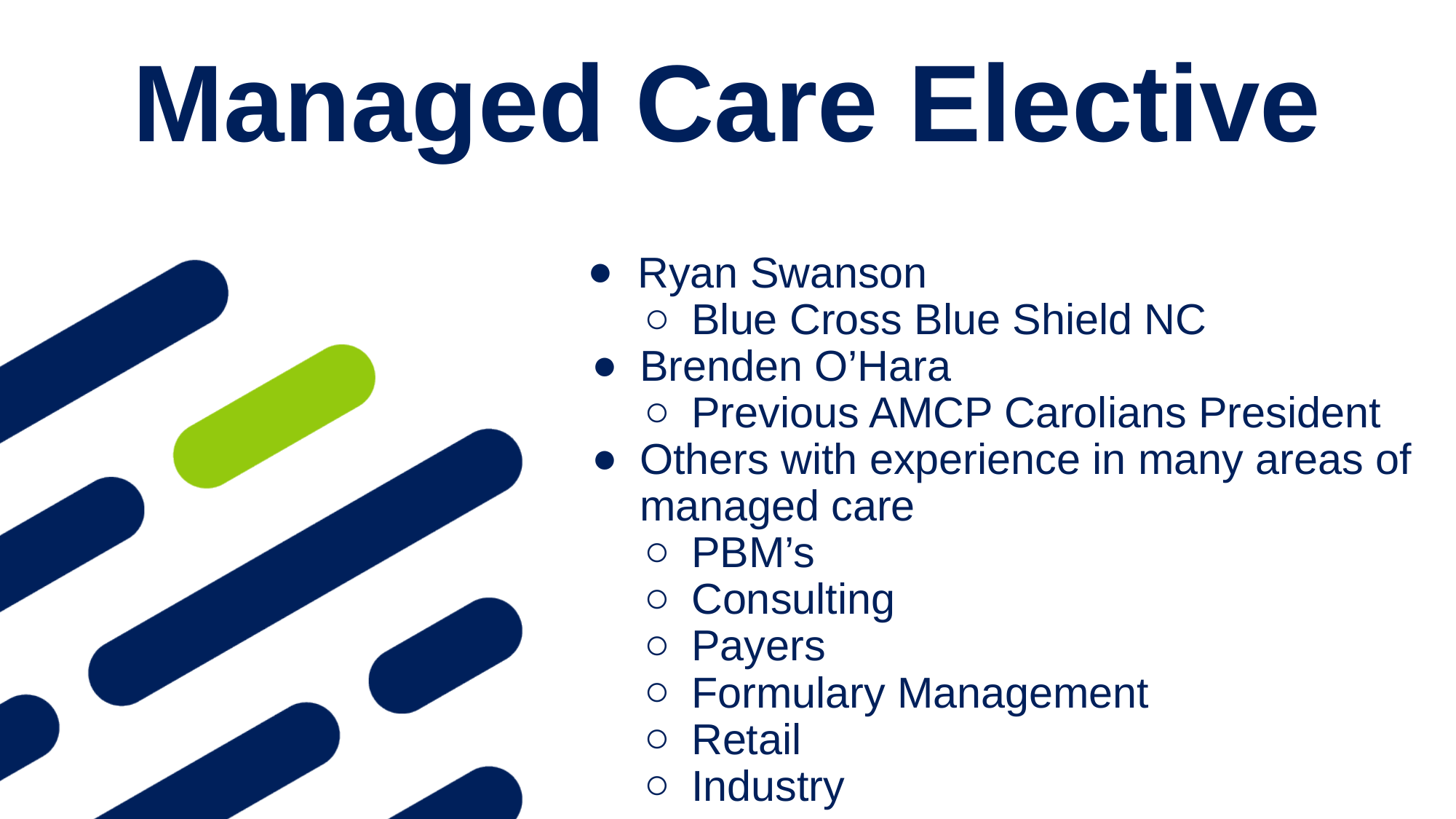

# Managed Care Elective
  Ryan Swanson
Blue Cross Blue Shield NC
Brenden O’Hara
Previous AMCP Carolians President
Others with experience in many areas of managed care
PBM’s
Consulting
Payers
Formulary Management
Retail
Industry